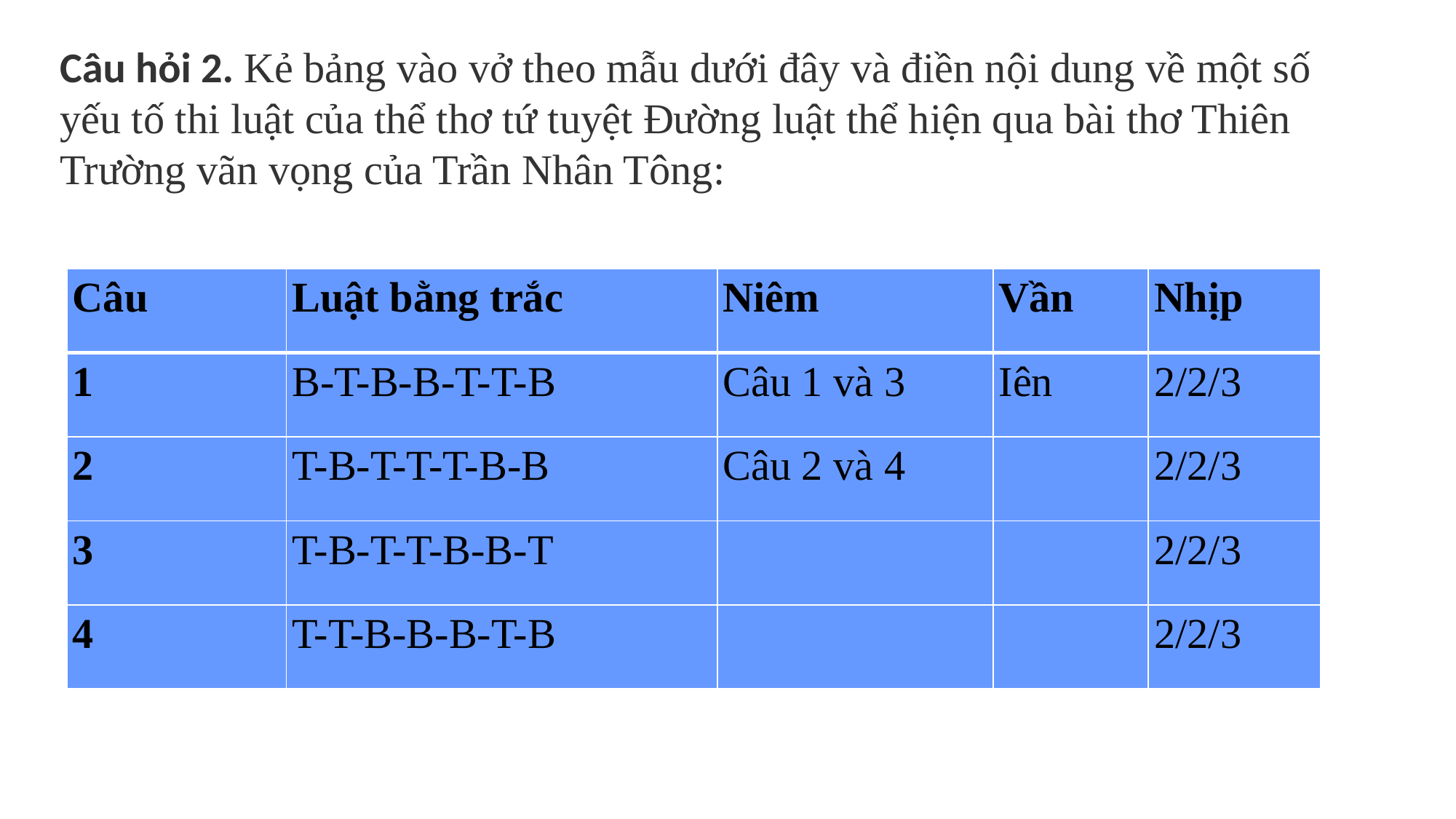

Câu hỏi 2. Kẻ bảng vào vở theo mẫu dưới đây và điền nội dung về một số yếu tố thi luật của thể thơ tứ tuyệt Đường luật thể hiện qua bài thơ Thiên Trường vãn vọng của Trần Nhân Tông:
| Câu | Luật bằng trắc | Niêm | Vần | Nhịp |
| --- | --- | --- | --- | --- |
| 1 | B-T-B-B-T-T-B | Câu 1 và 3 | Iên | 2/2/3 |
| 2 | T-B-T-T-T-B-B | Câu 2 và 4 |  | 2/2/3 |
| 3 | T-B-T-T-B-B-T |  |  | 2/2/3 |
| 4 | T-T-B-B-B-T-B |  |  | 2/2/3 |